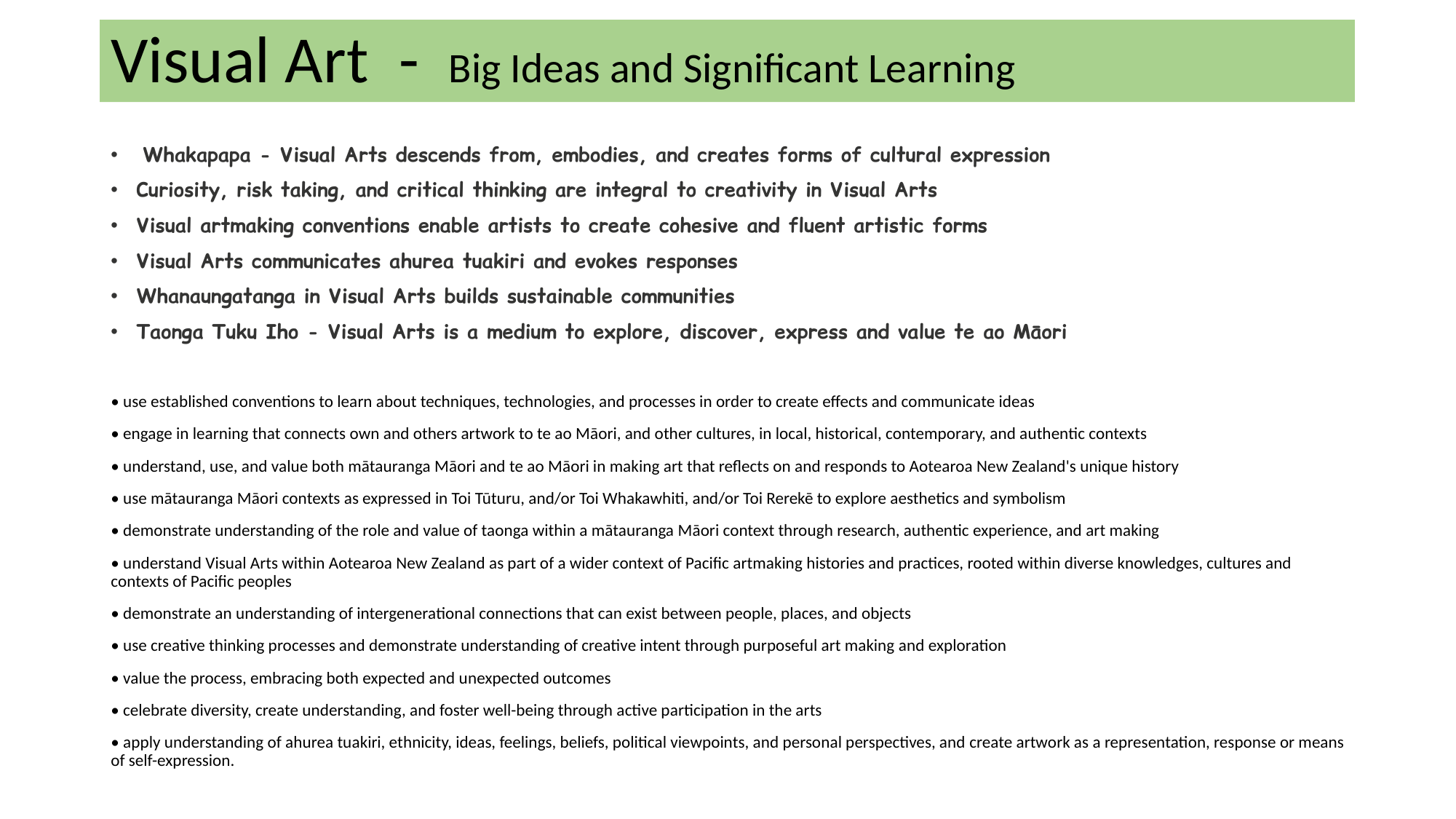

Visual Art  -  Big Ideas and Significant Learning
Whakapapa - Visual Arts descends from, embodies, and creates forms of cultural expression
Curiosity, risk taking, and critical thinking are integral to creativity in Visual Arts
Visual artmaking conventions enable artists to create cohesive and fluent artistic forms
Visual Arts communicates ahurea tuakiri and evokes responses
Whanaungatanga in Visual Arts builds sustainable communities
Taonga Tuku Iho - Visual Arts is a medium to explore, discover, express and value te ao Māori

• use established conventions to learn about techniques, technologies, and processes in order to create effects and communicate ideas
• engage in learning that connects own and others artwork to te ao Māori, and other cultures, in local, historical, contemporary, and authentic contexts
• understand, use, and value both mātauranga Māori and te ao Māori in making art that reflects on and responds to Aotearoa New Zealand's unique history
• use mātauranga Māori contexts as expressed in Toi Tūturu, and/or Toi Whakawhiti, and/or Toi Rerekē to explore aesthetics and symbolism
• demonstrate understanding of the role and value of taonga within a mātauranga Māori context through research, authentic experience, and art making
• understand Visual Arts within Aotearoa New Zealand as part of a wider context of Pacific artmaking histories and practices, rooted within diverse knowledges, cultures and contexts of Pacific peoples
• demonstrate an understanding of intergenerational connections that can exist between people, places, and objects
• use creative thinking processes and demonstrate understanding of creative intent through purposeful art making and exploration
• value the process, embracing both expected and unexpected outcomes
• celebrate diversity, create understanding, and foster well-being through active participation in the arts
• apply understanding of ahurea tuakiri, ethnicity, ideas, feelings, beliefs, political viewpoints, and personal perspectives, and create artwork as a representation, response or means of self-expression.